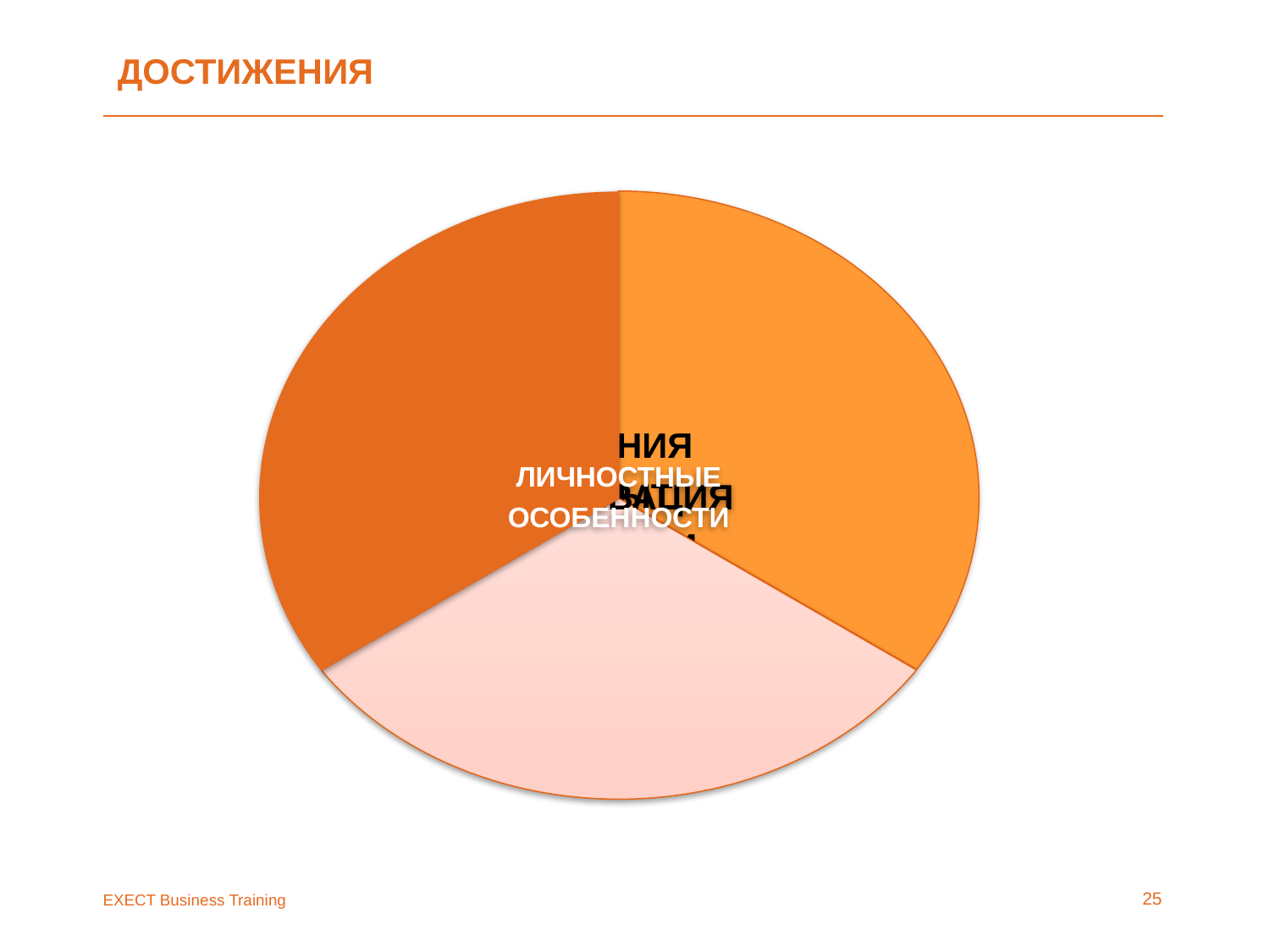

# достижения
ЗНАНИЯ
ОПЫТ
НАВЫКИ
МОТИВАЦИЯ
ЛИЧНОСТНЫЕ
ОСОБЕННОСТИ